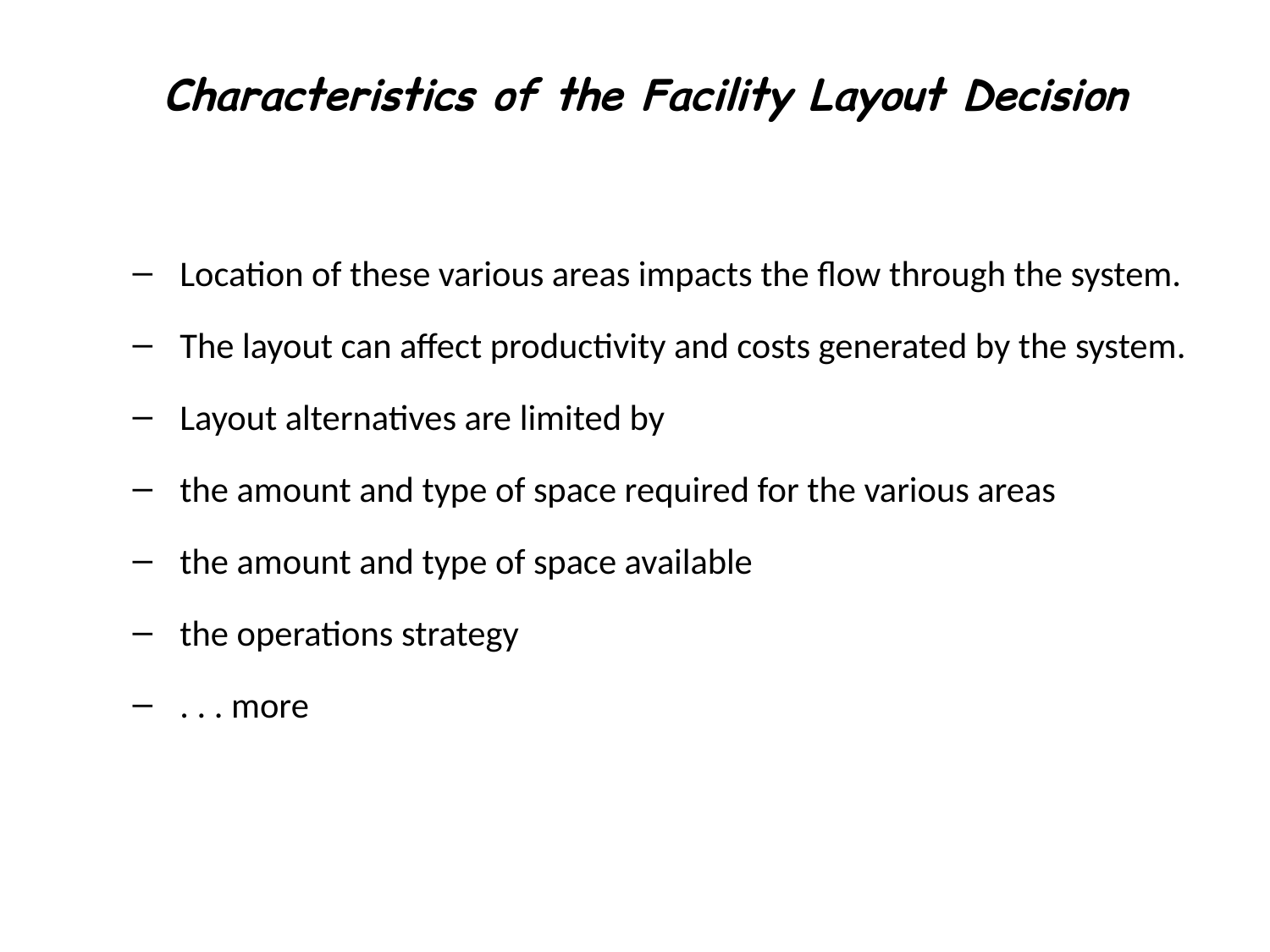

# Characteristics of the Facility Layout Decision
Location of these various areas impacts the flow through the system.
The layout can affect productivity and costs generated by the system.
Layout alternatives are limited by
the amount and type of space required for the various areas
the amount and type of space available
the operations strategy
. . . more